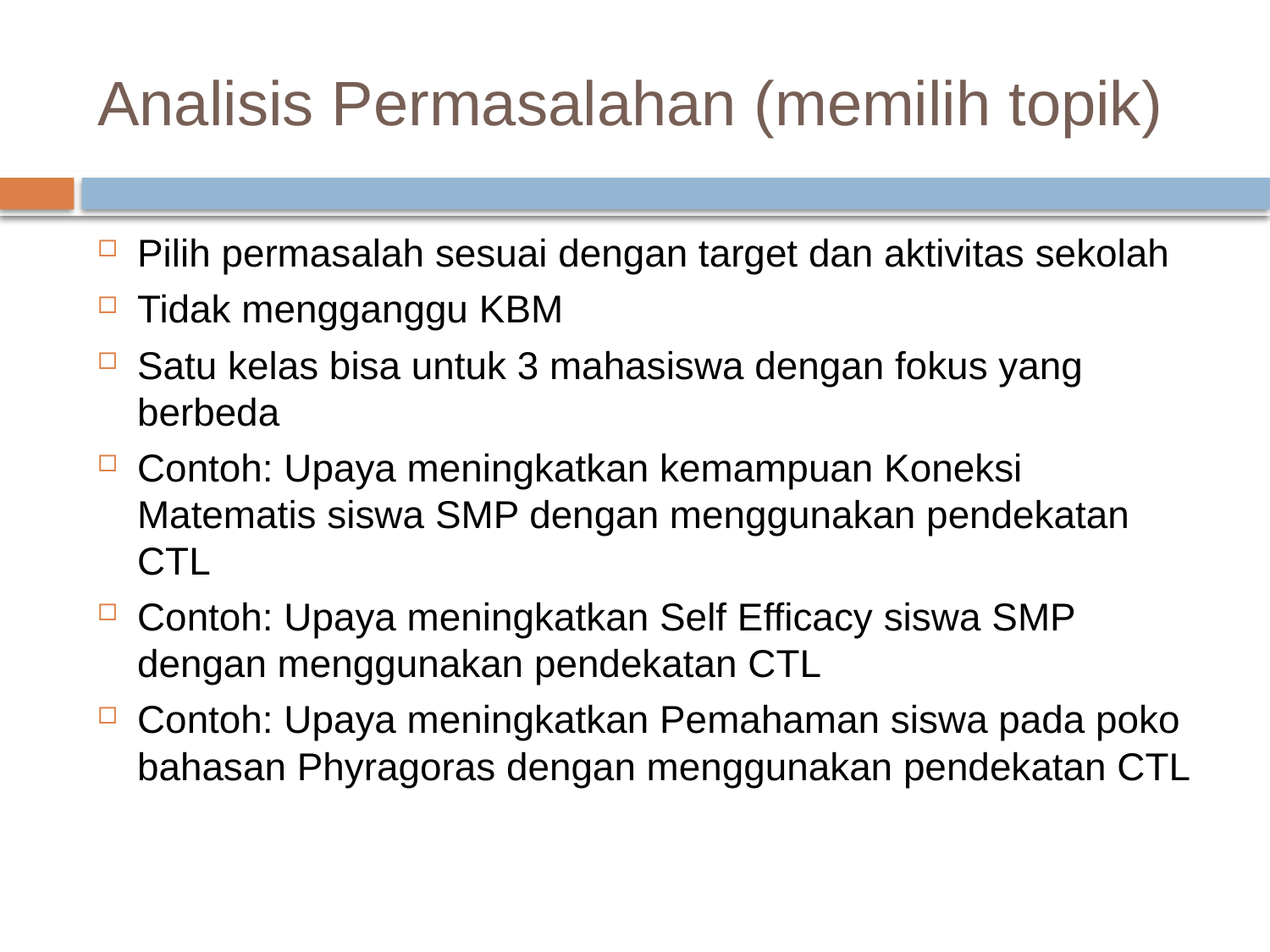

# Analisis Permasalahan (memilih topik)
Pilih permasalah sesuai dengan target dan aktivitas sekolah
Tidak mengganggu KBM
Satu kelas bisa untuk 3 mahasiswa dengan fokus yang berbeda
Contoh: Upaya meningkatkan kemampuan Koneksi Matematis siswa SMP dengan menggunakan pendekatan CTL
Contoh: Upaya meningkatkan Self Efficacy siswa SMP dengan menggunakan pendekatan CTL
Contoh: Upaya meningkatkan Pemahaman siswa pada poko bahasan Phyragoras dengan menggunakan pendekatan CTL